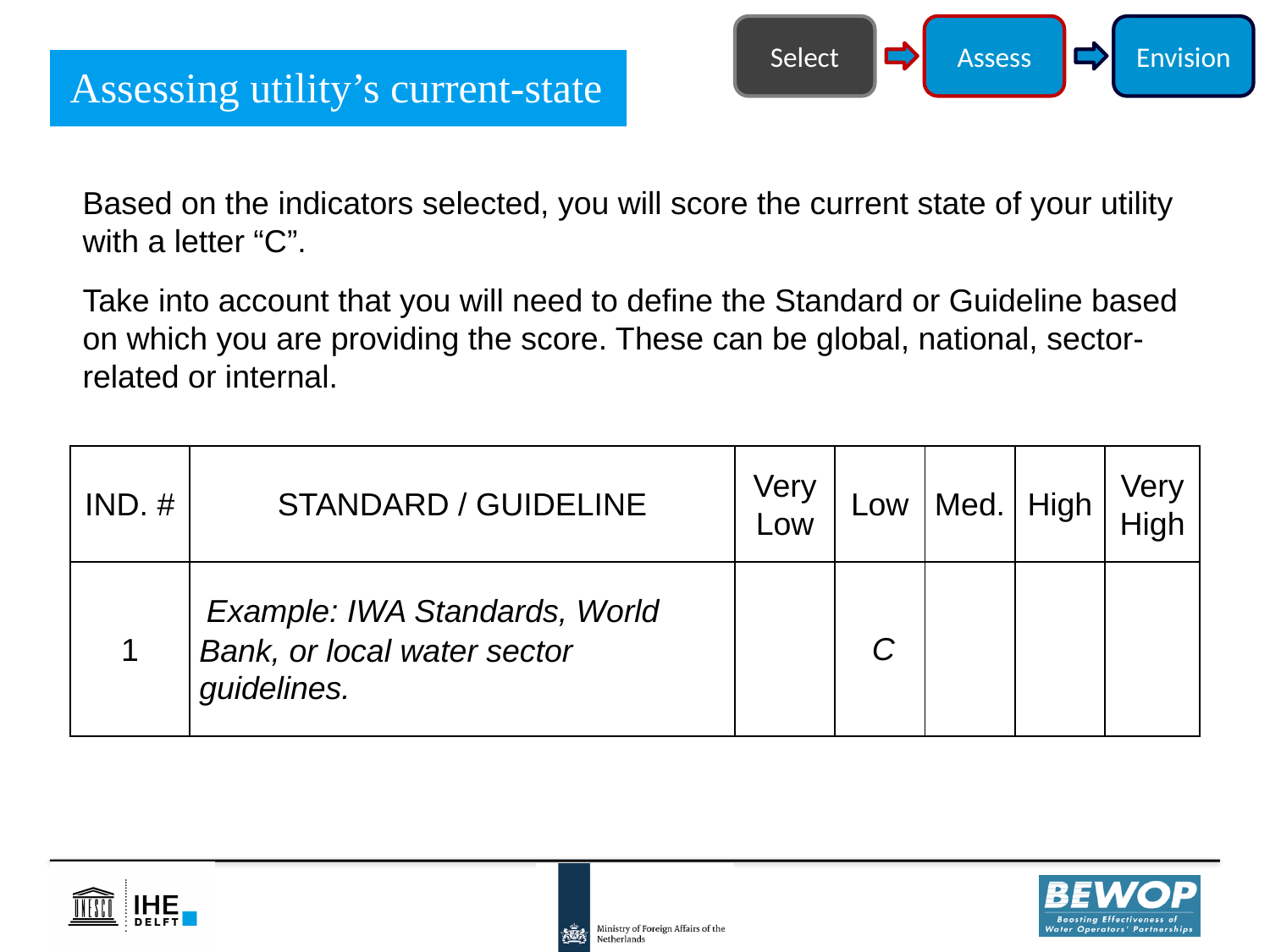

Assess
Select
Envision

Assessing utility’s current-state
Based on the indicators selected, you will score the current state of your utility with a letter “C”.
Take into account that you will need to define the Standard or Guideline based on which you are providing the score. These can be global, national, sector-related or internal.
| IND. # | STANDARD / GUIDELINE | Very Low | Low | Med. | High | Very High |
| --- | --- | --- | --- | --- | --- | --- |
| 1 | Example: IWA Standards, World Bank, or local water sector guidelines. |  | C |  |  |  |